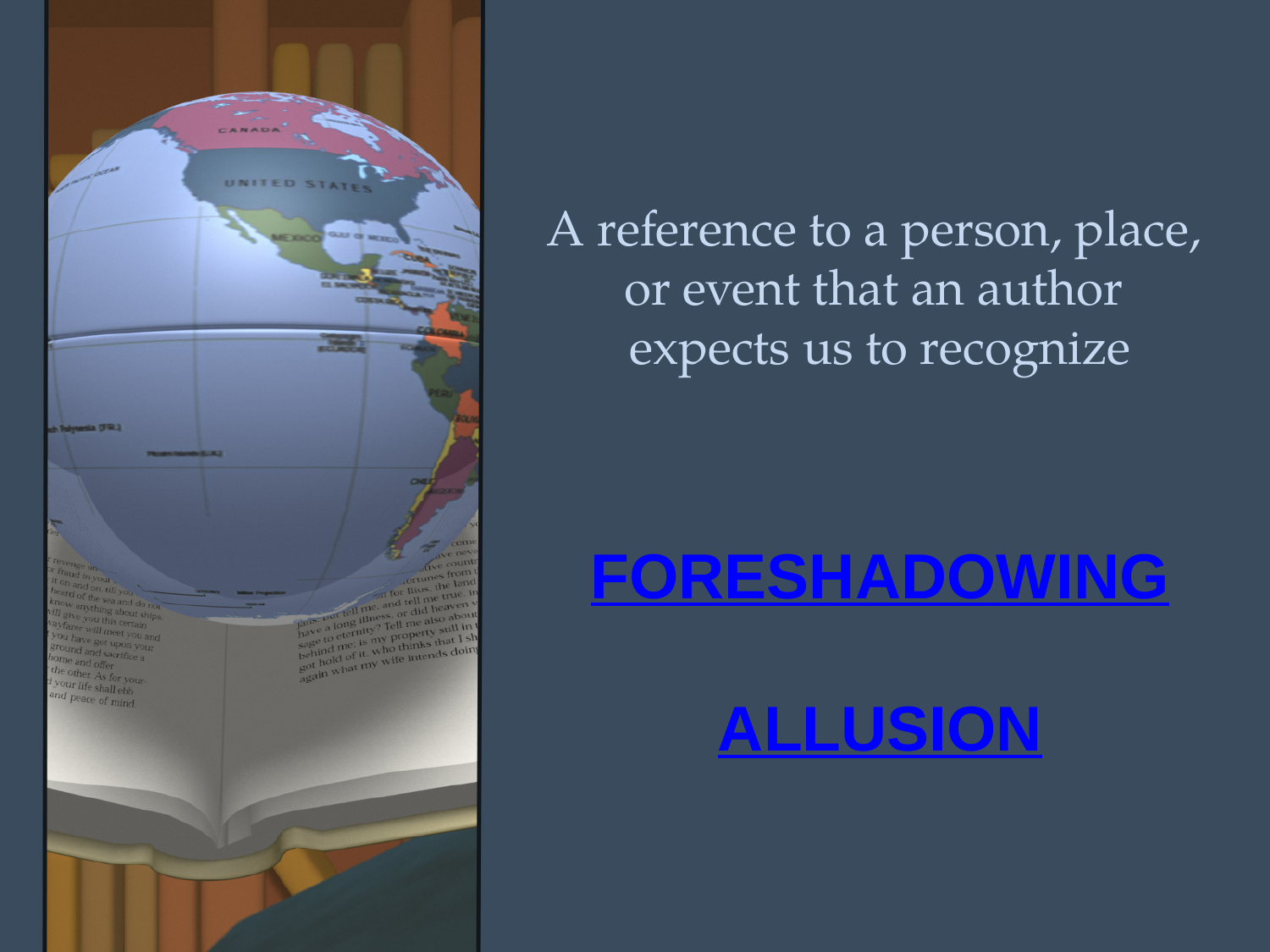

A reference to a person, place,
or event that an author
expects us to recognize

FORESHADOWING

ALLUSION